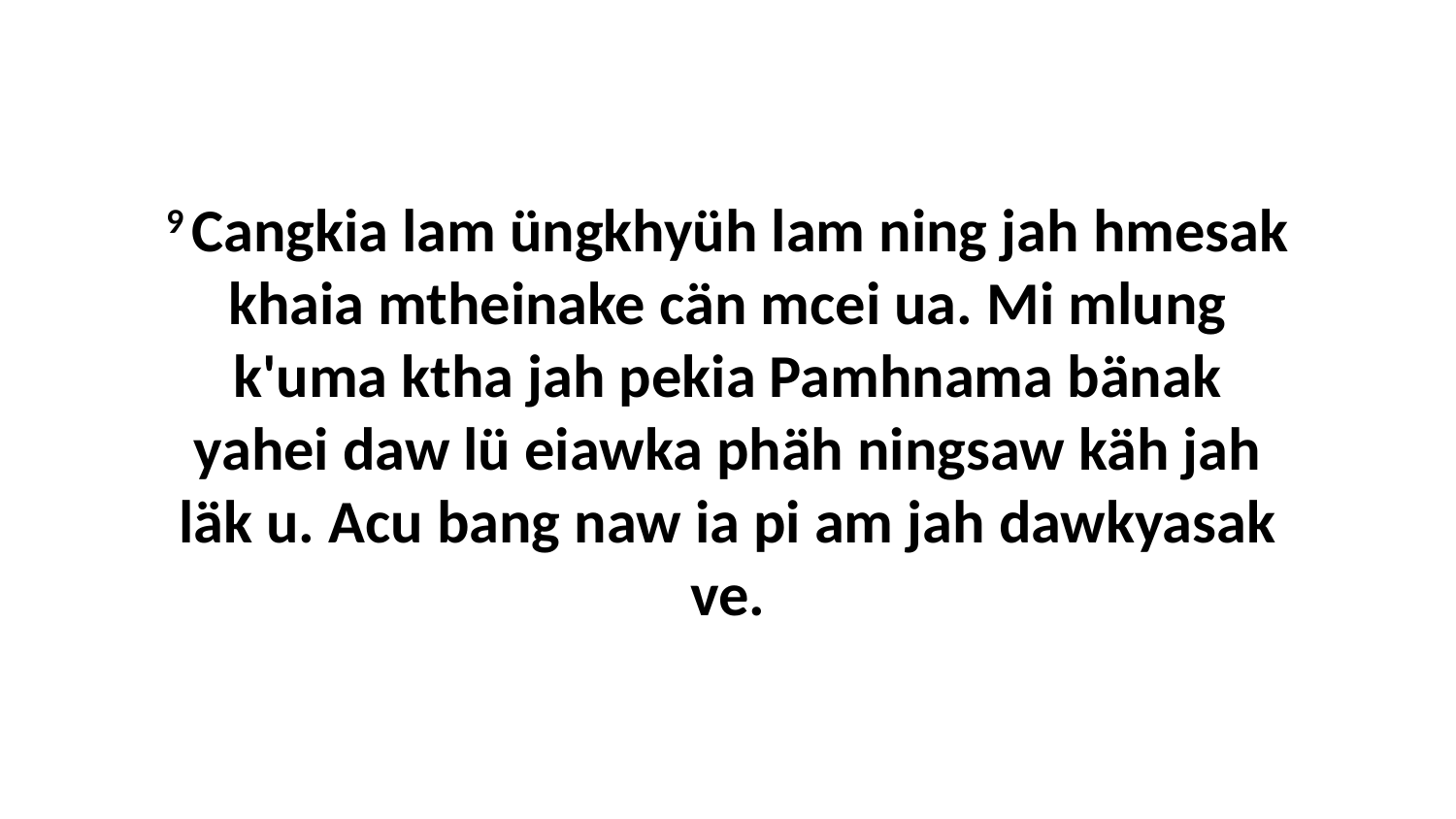

9 Cangkia lam üngkhyüh lam ning jah hmesak khaia mtheinake cän mcei ua. Mi mlung k'uma ktha jah pekia Pamhnama bänak yahei daw lü eiawka phäh ningsaw käh jah läk u. Acu bang naw ia pi am jah dawkyasak ve.